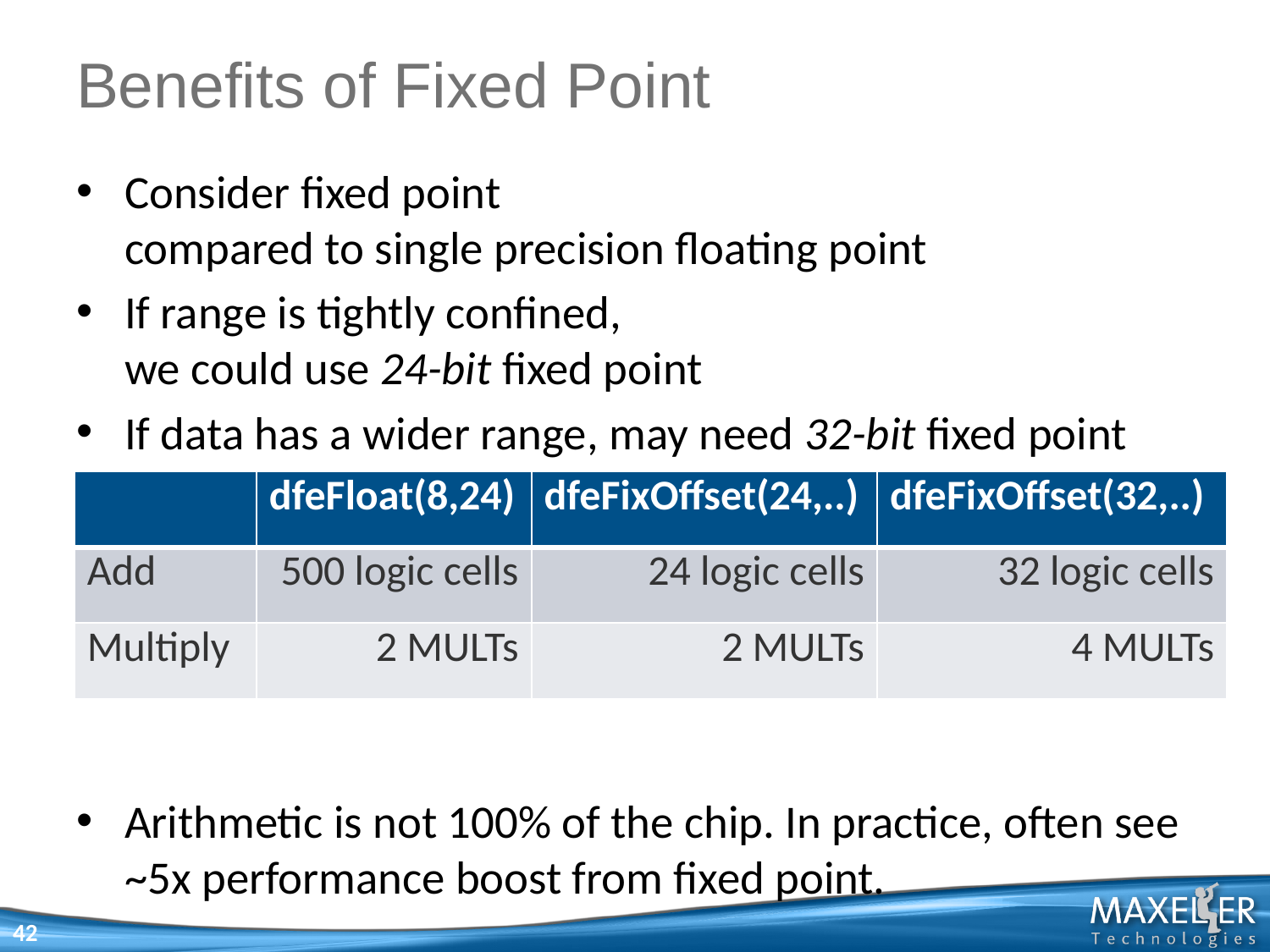

# Benefits of Fixed Point
Consider fixed point
compared to single precision floating point
If range is tightly confined,
we could use 24-bit fixed point
If data has a wider range, may need 32-bit fixed point

Arithmetic is not 100% of the chip. In practice, often see ~5x performance boost from fixed point.
|  | dfeFloat(8,24) | dfeFixOffset(24,..) | dfeFixOffset(32,..) |
| --- | --- | --- | --- |
| Add | 500 logic cells | 24 logic cells | 32 logic cells |
| Multiply | 2 MULTs | 2 MULTs | 4 MULTs |
42